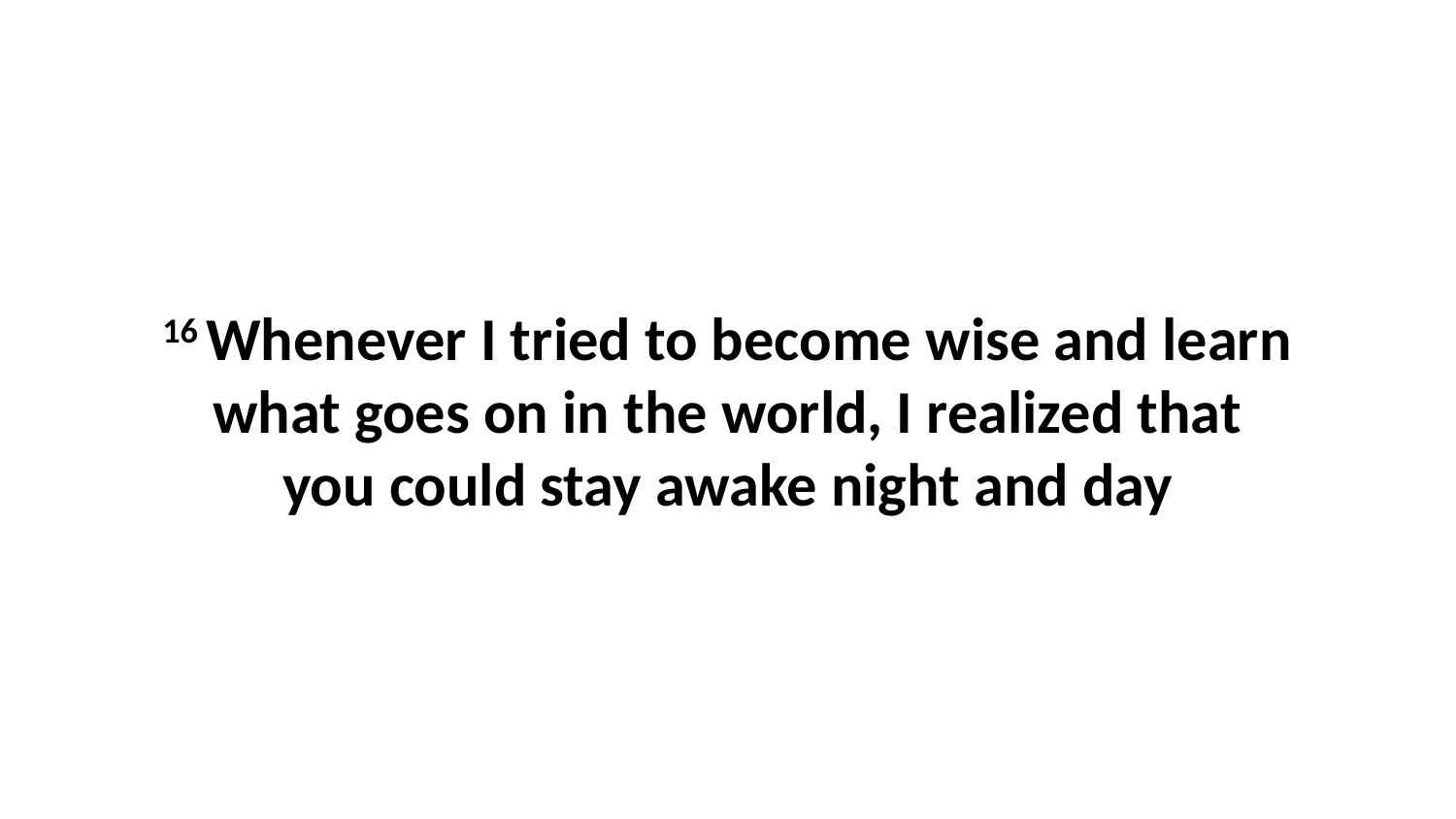

16 Whenever I tried to become wise and learn what goes on in the world, I realized that you could stay awake night and day